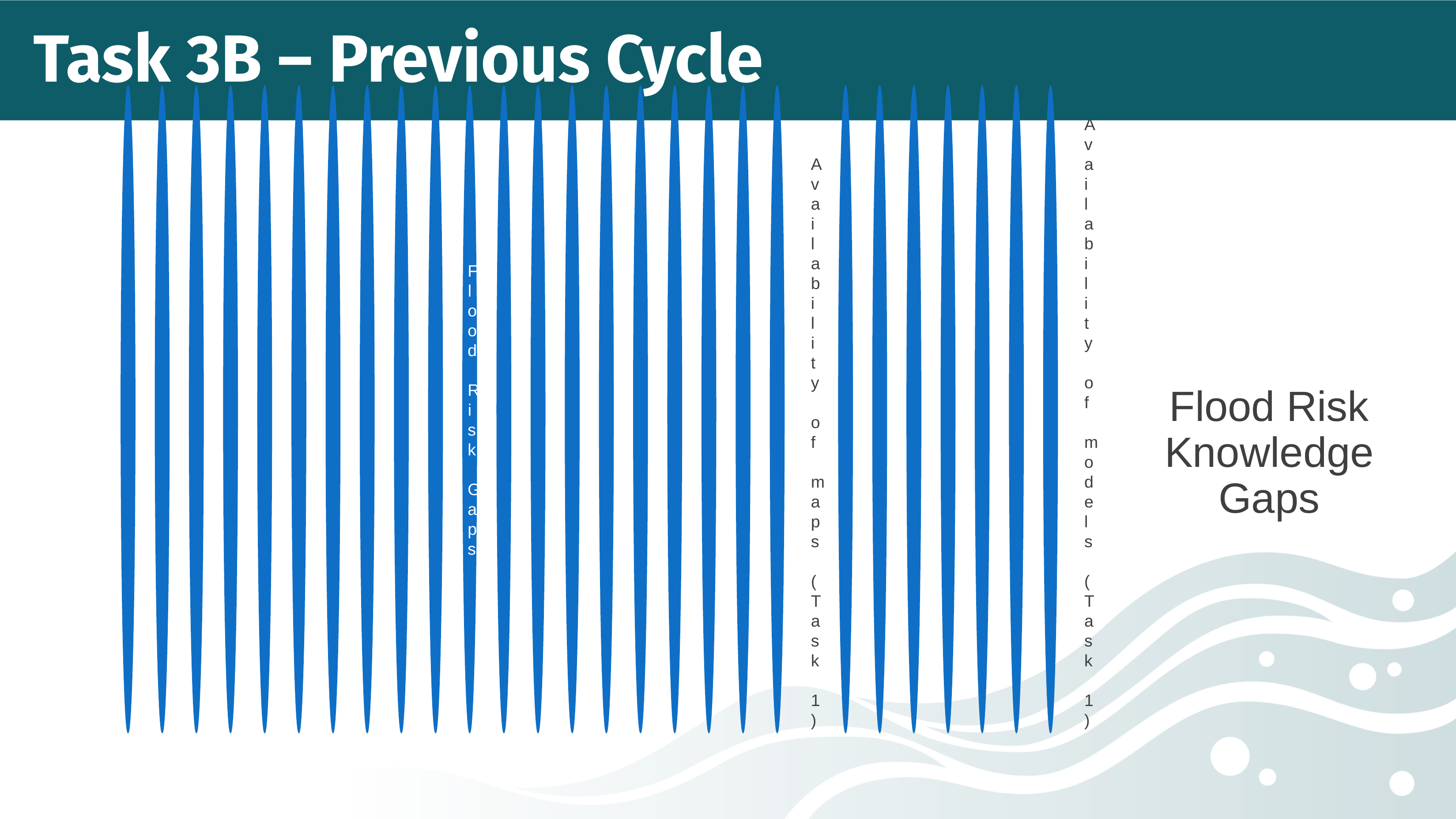

# Task 3B – Previous Cycle
Flood Risk Gaps
Flood Risk Knowledge Gaps